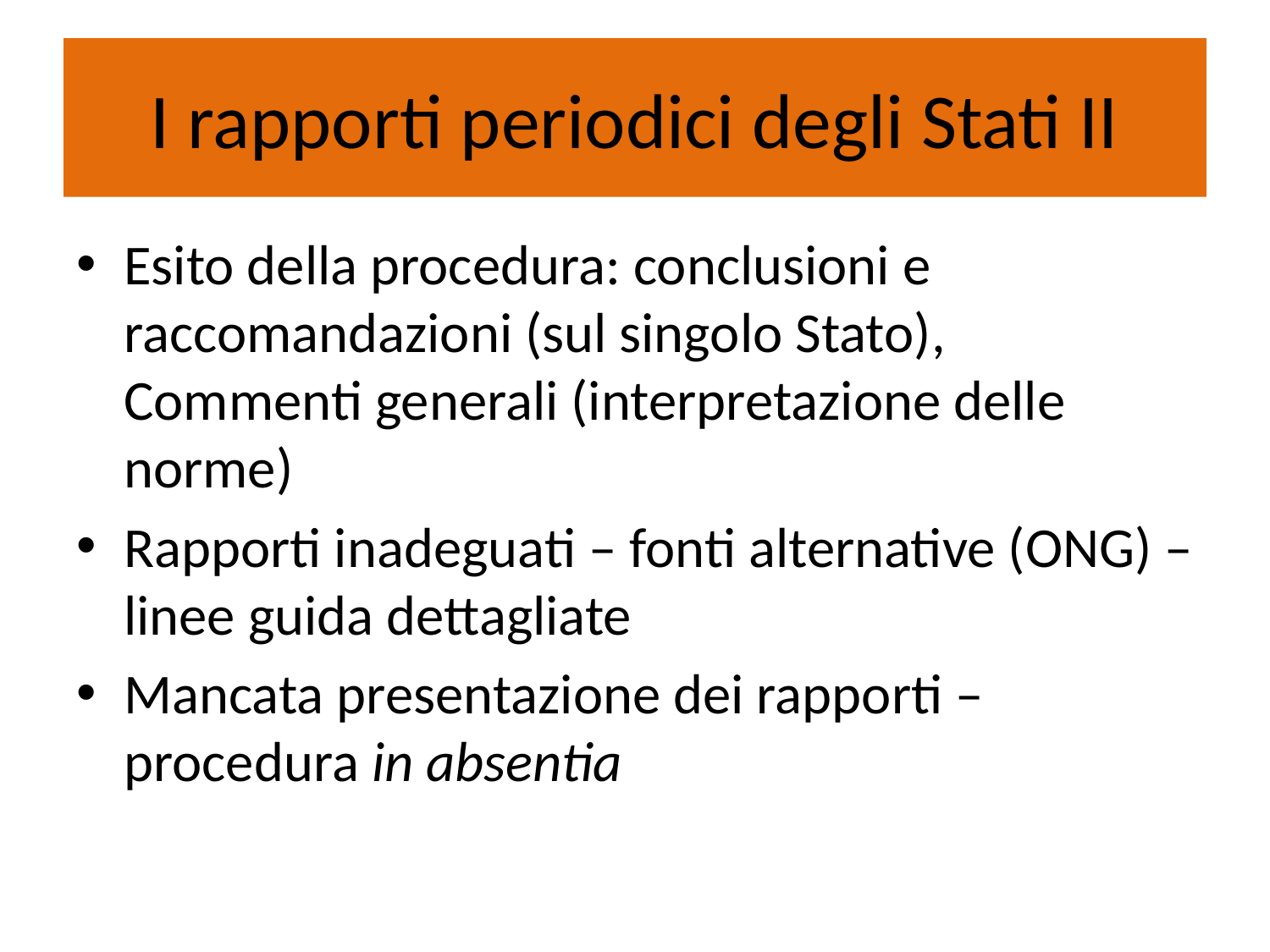

# I rapporti periodici degli Stati II
Esito della procedura: conclusioni e raccomandazioni (sul singolo Stato), Commenti generali (interpretazione delle norme)
Rapporti inadeguati – fonti alternative (ONG) – linee guida dettagliate
Mancata presentazione dei rapporti – procedura in absentia